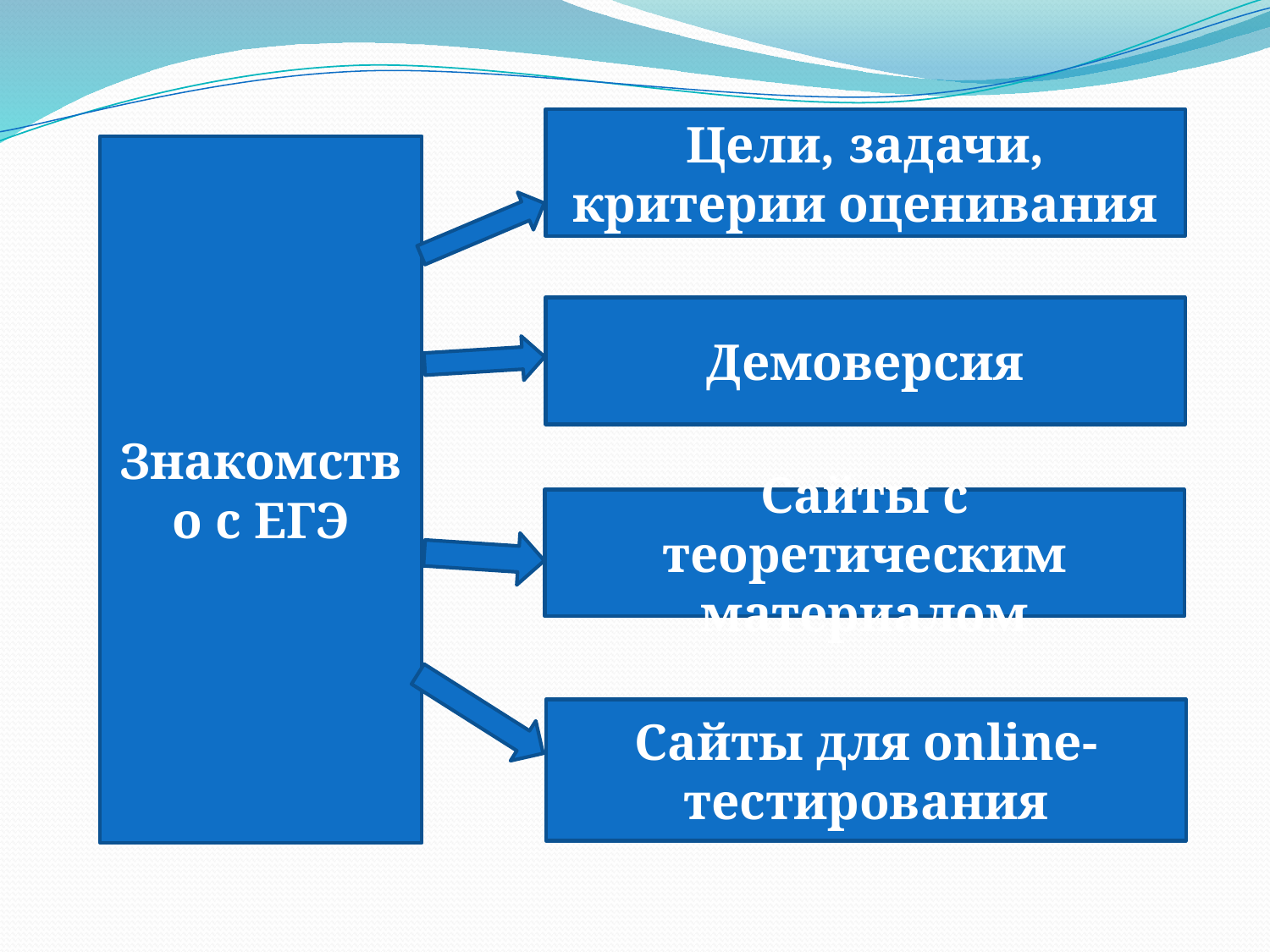

Цели, задачи, критерии оценивания
Знакомство с ЕГЭ

Демоверсия

Сайты с теоретическим материалом

Сайты для online-тестирования